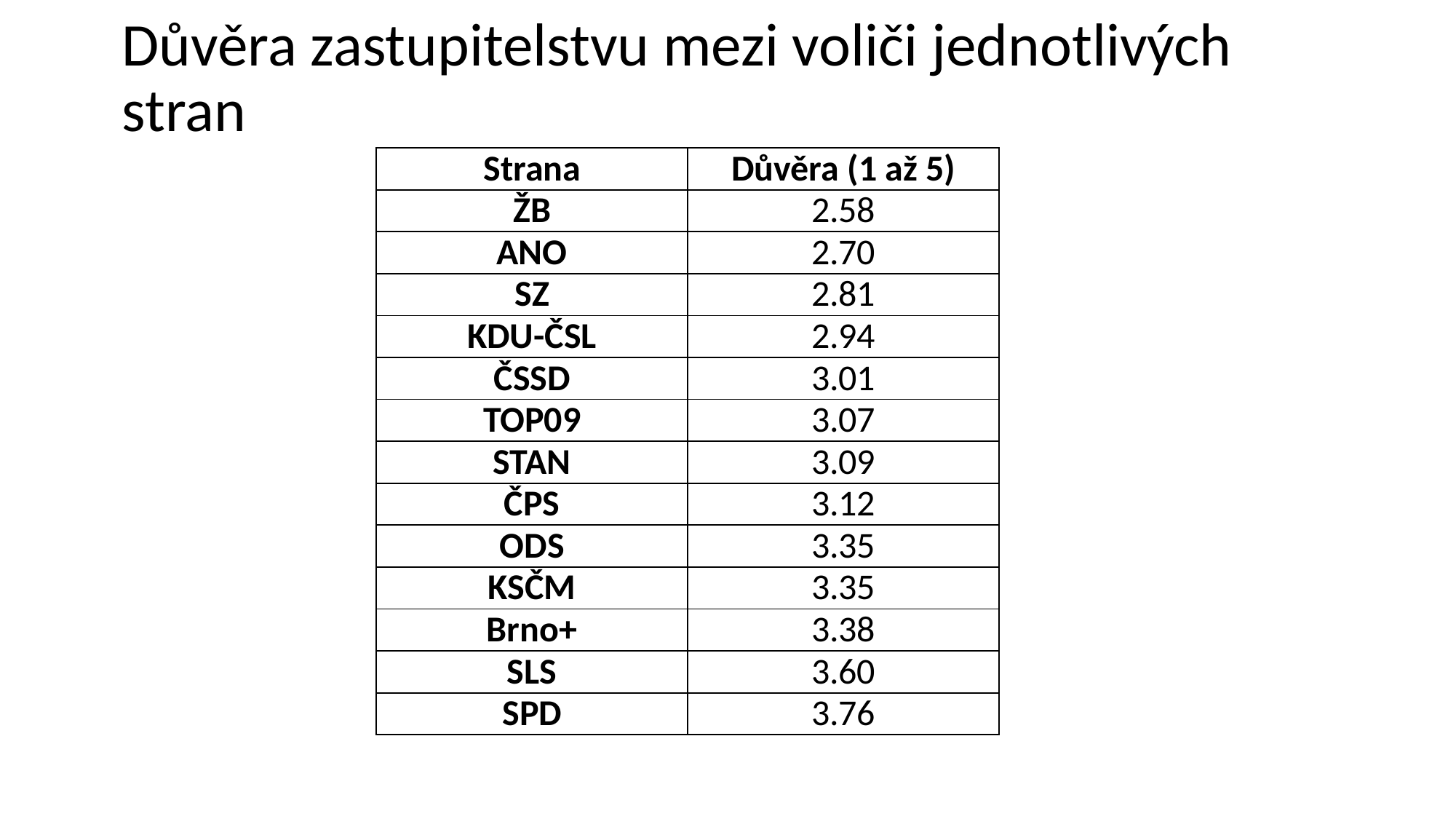

# Důvěra zastupitelstvu mezi voliči jednotlivých stran
| Strana | Důvěra (1 až 5) |
| --- | --- |
| ŽB | 2.58 |
| ANO | 2.70 |
| SZ | 2.81 |
| KDU-ČSL | 2.94 |
| ČSSD | 3.01 |
| TOP09 | 3.07 |
| STAN | 3.09 |
| ČPS | 3.12 |
| ODS | 3.35 |
| KSČM | 3.35 |
| Brno+ | 3.38 |
| SLS | 3.60 |
| SPD | 3.76 |